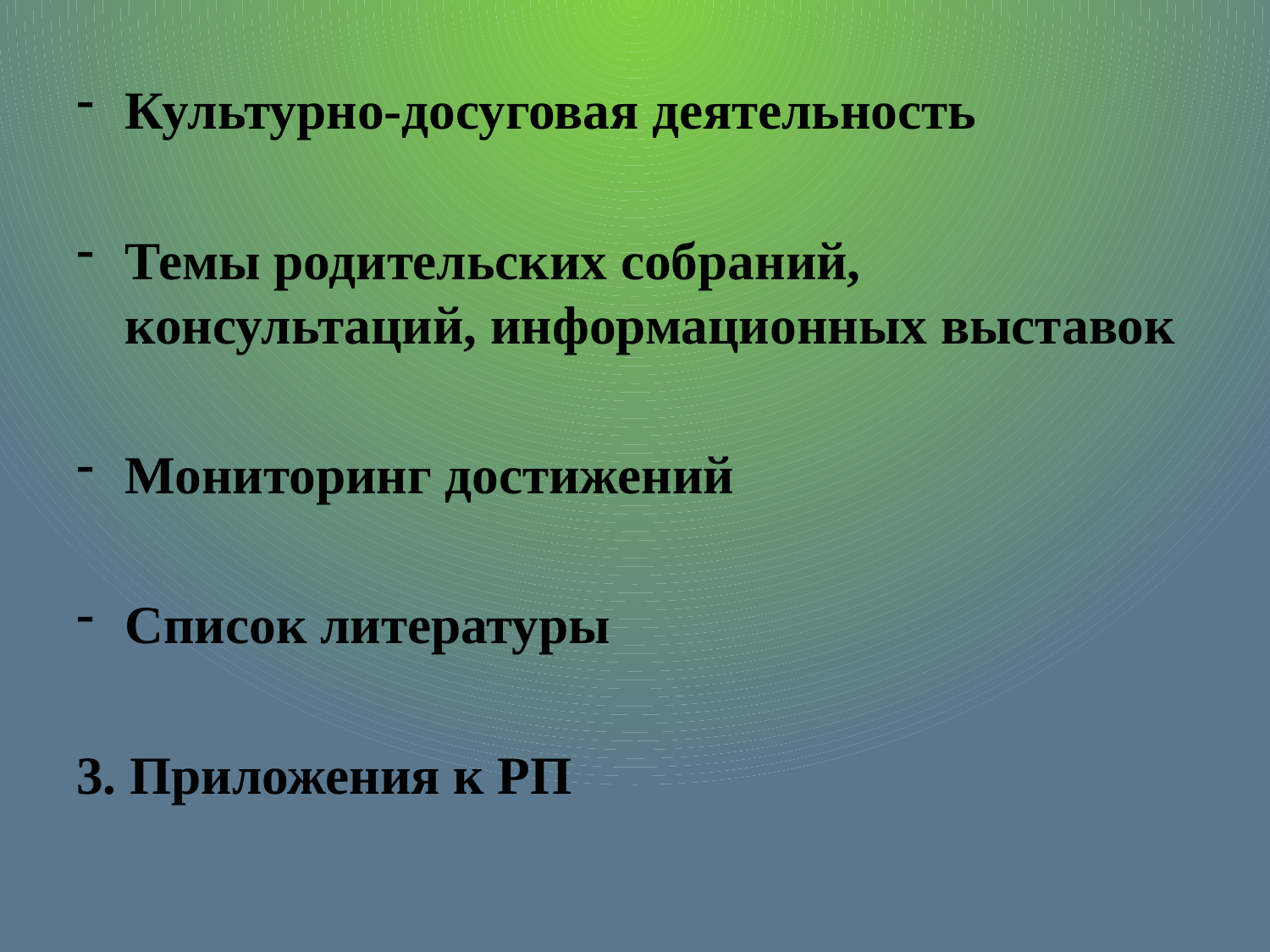

Культурно-досуговая деятельность

Темы родительских собраний, консультаций, информационных выставок

Мониторинг достижений

Список литературы

3. Приложения к РП